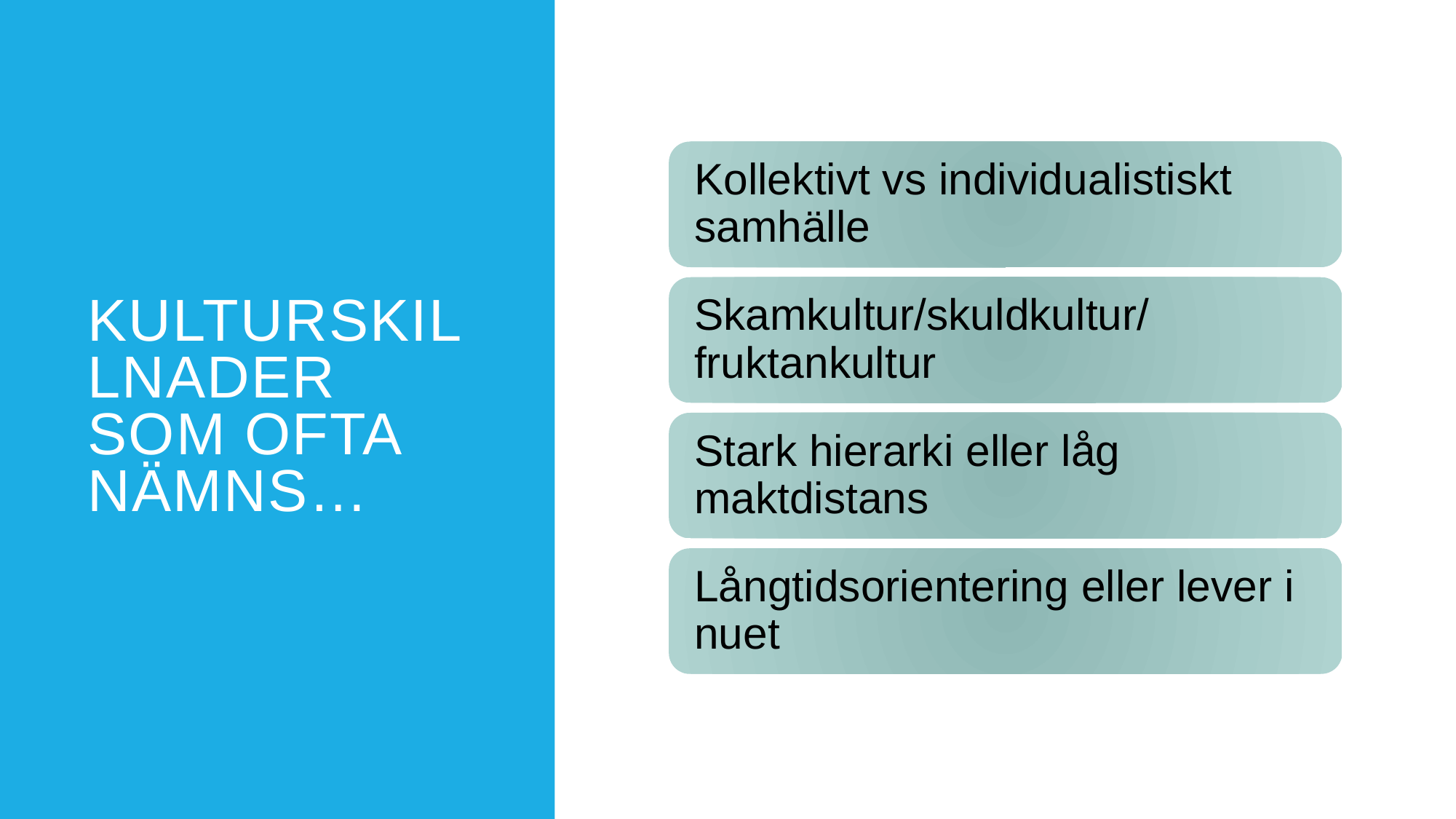

# Kulturskillnader som ofta nämns…
Kollektivt vs individualistiskt samhälle
Skamkultur/skuldkultur/fruktankultur
Stark hierarki eller låg maktdistans
Långtidsorientering eller lever i nuet